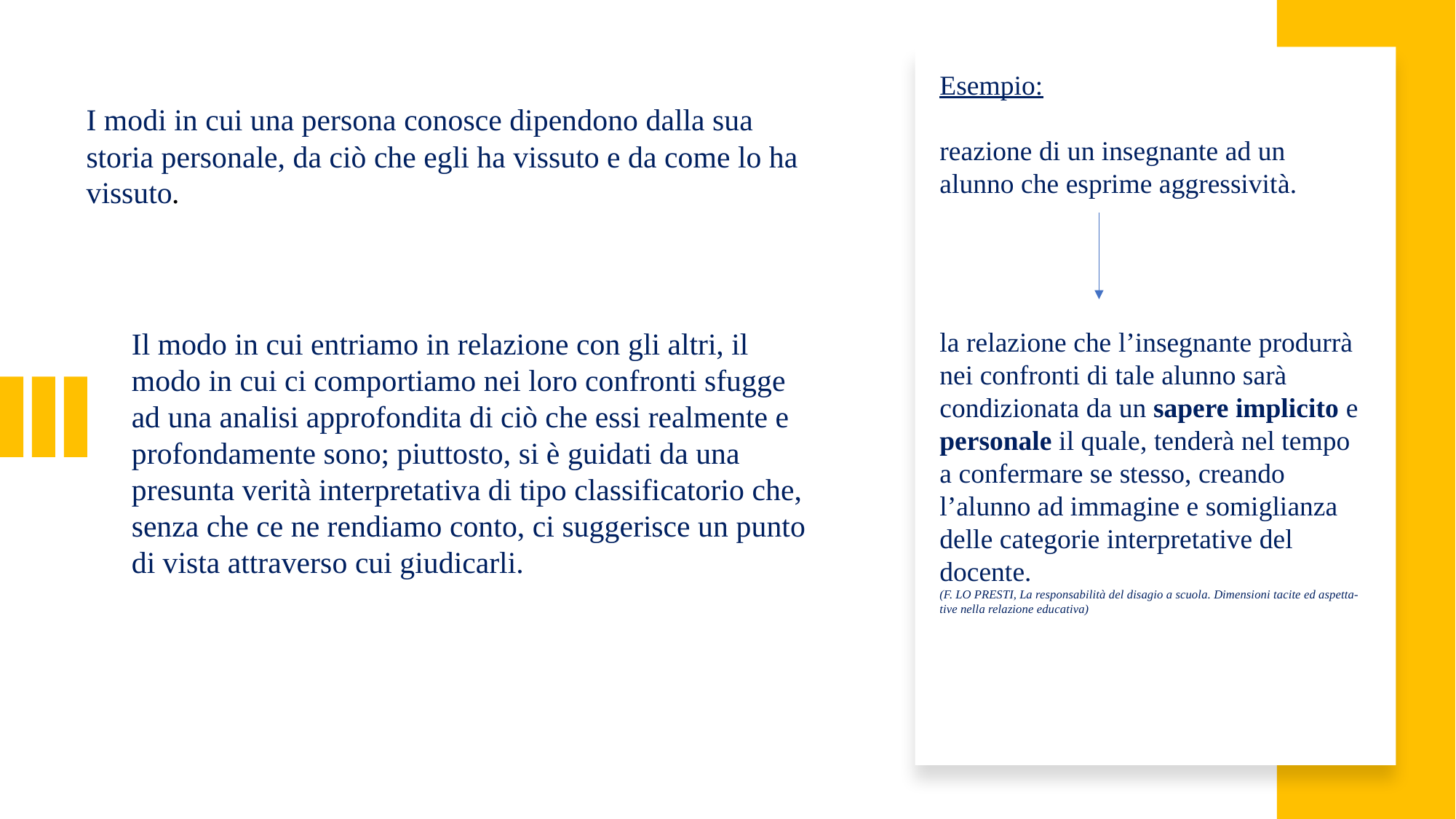

Esempio:

reazione di un insegnante ad un alunno che esprime aggressività.
I modi in cui una persona conosce dipendono dalla sua storia personale, da ciò che egli ha vissuto e da come lo ha vissuto.

Il modo in cui entriamo in relazione con gli altri, il modo in cui ci comportiamo nei loro confronti sfugge  ad una analisi approfondita di ciò che essi realmente e profondamente sono; piuttosto, si è guidati da una presunta verità interpretativa di tipo classificatorio che, senza che ce ne rendiamo conto, ci suggerisce un punto di vista attraverso cui giudicarli.
la relazione che l’insegnante produrrà nei confronti di tale alunno sarà condizionata da un sapere implicito e personale il quale, tenderà nel tempo a confermare se stesso, creando l’alunno ad immagine e somiglianza delle categorie interpretative del docente.
(F. LO PRESTI, La responsabilità del disagio a scuola. Dimensioni tacite ed aspetta- tive nella relazione educativa)